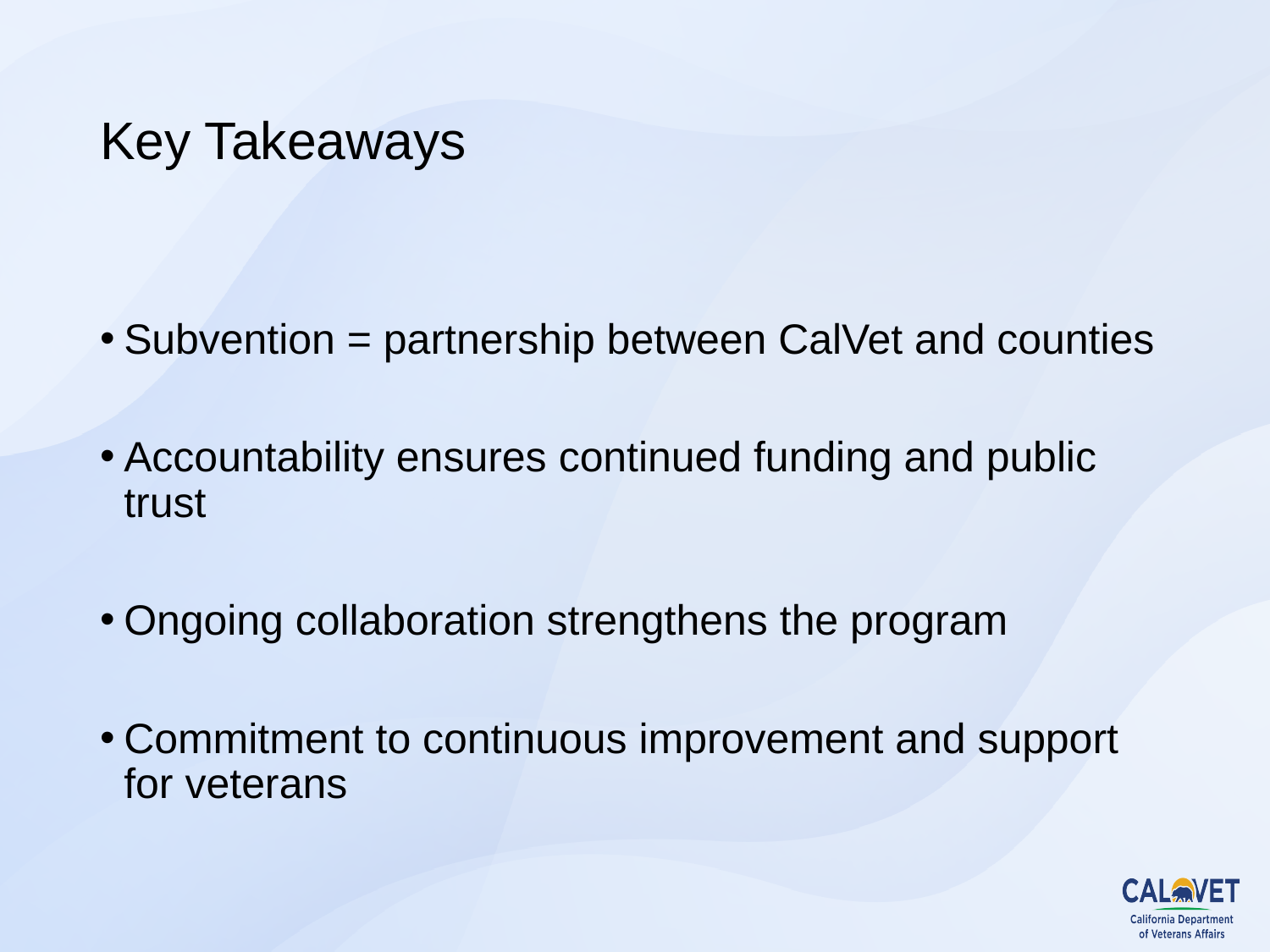

# Key Takeaways

Subvention = partnership between CalVet and counties

Accountability ensures continued funding and public trust

Ongoing collaboration strengthens the program

Commitment to continuous improvement and support for veterans